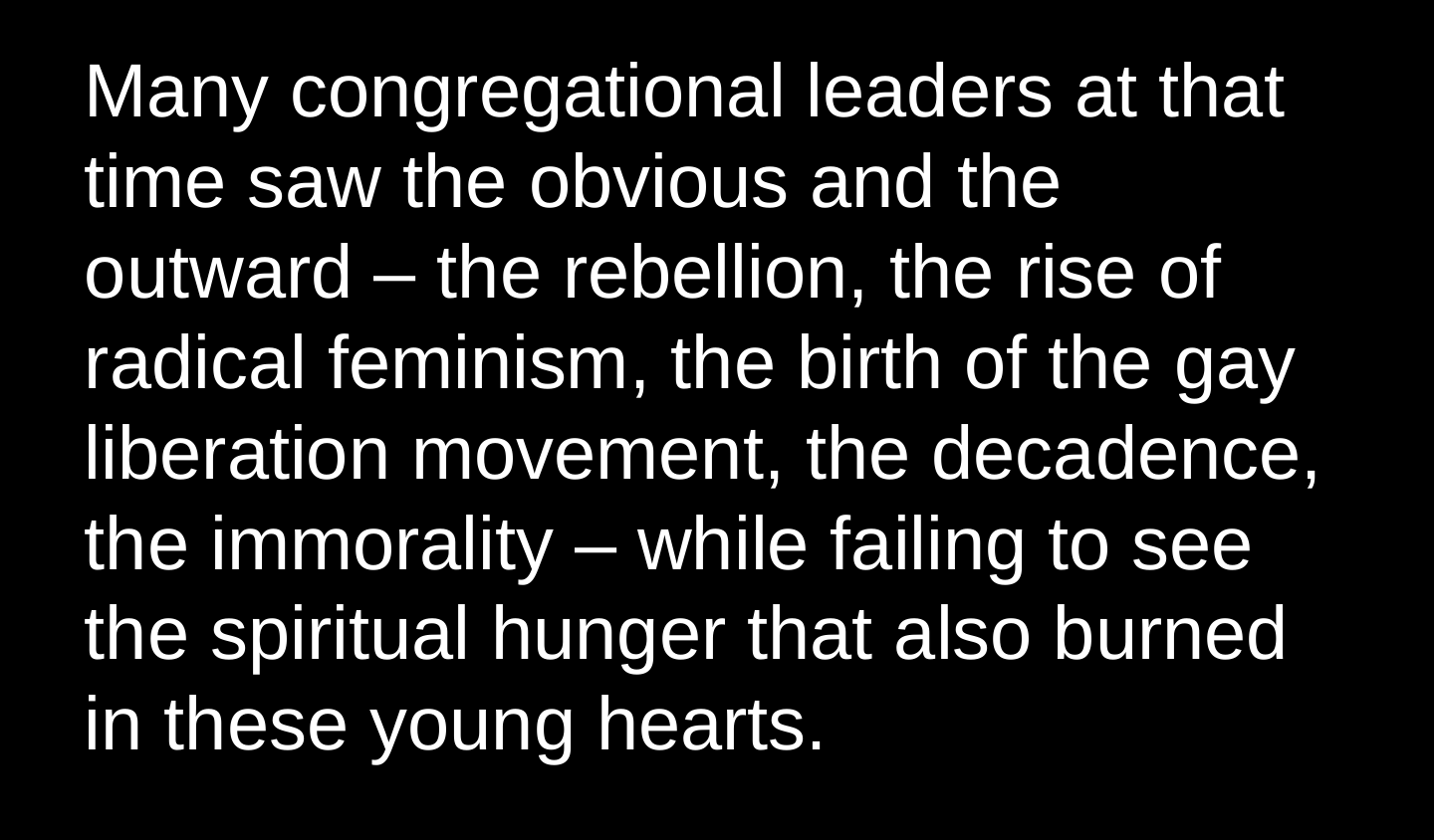

Many congregational leaders at that time saw the obvious and the outward – the rebellion, the rise of radical feminism, the birth of the gay liberation movement, the decadence, the immorality – while failing to see the spiritual hunger that also burned in these young hearts.